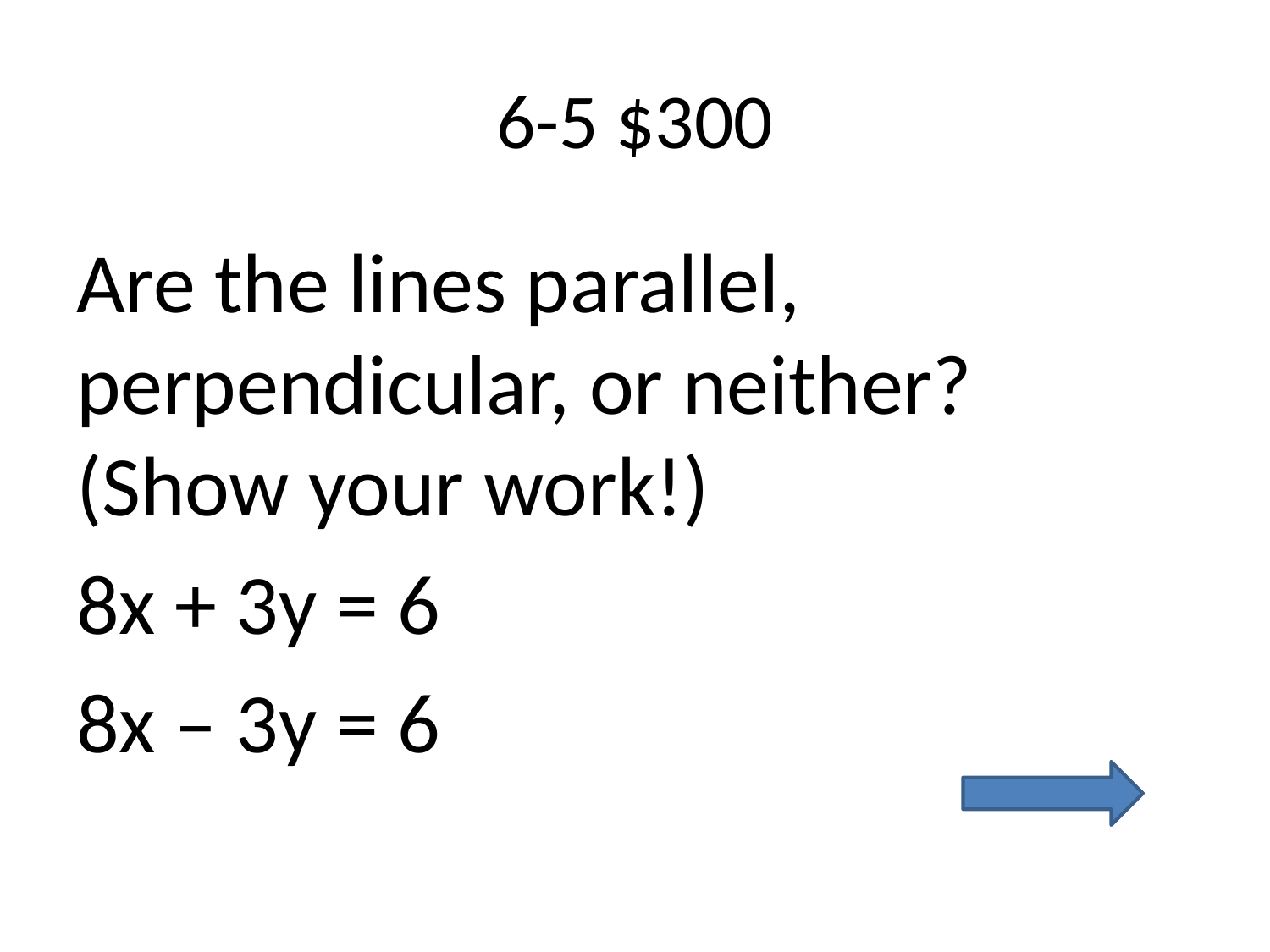

# 6-5 $300
Are the lines parallel, perpendicular, or neither?  (Show your work!)
8x + 3y = 6
8x – 3y = 6